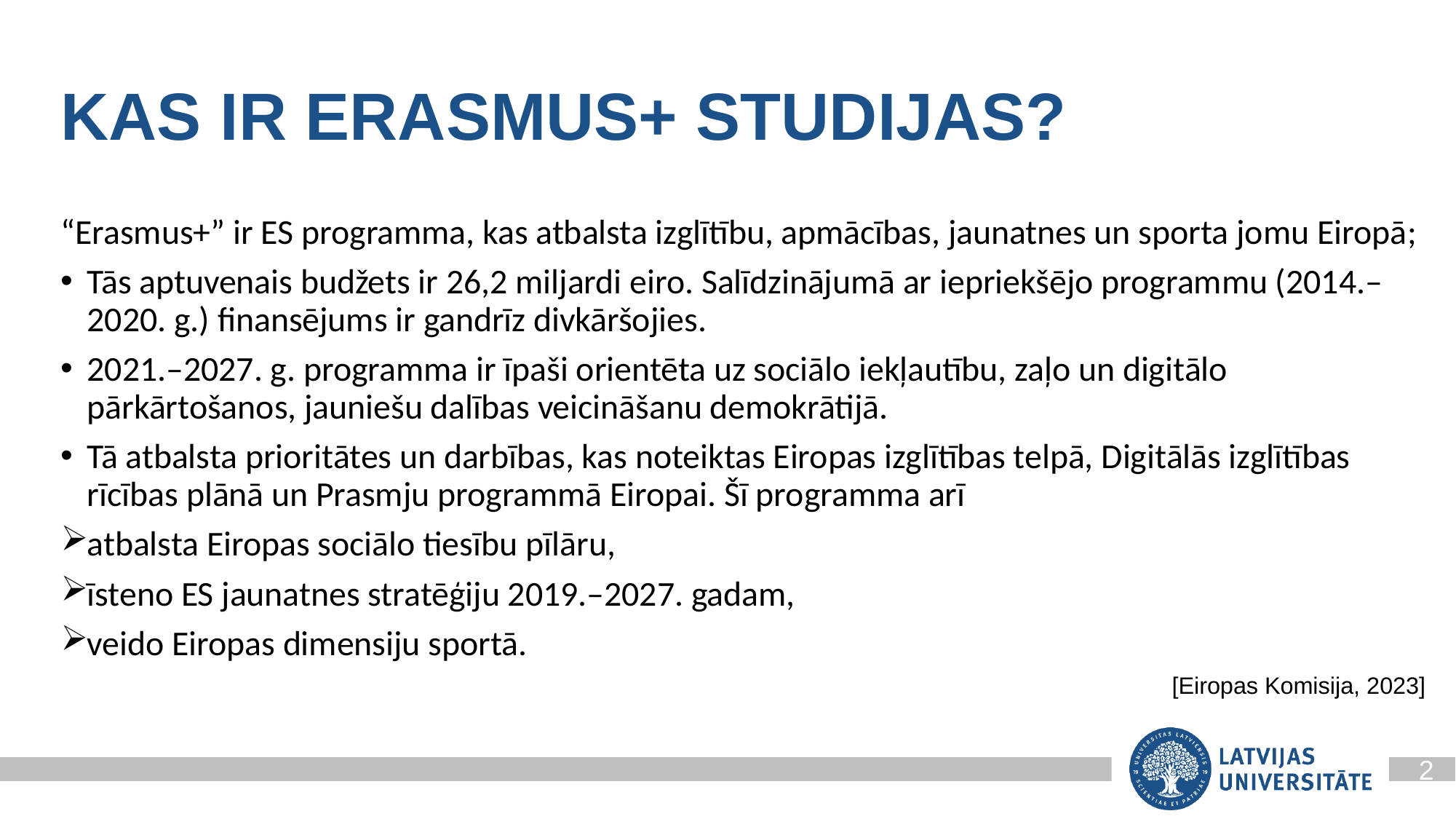

KAS IR ERASMUS+ STUDIJAS?
“Erasmus+” ir ES programma, kas atbalsta izglītību, apmācības, jaunatnes un sporta jomu Eiropā;
Tās aptuvenais budžets ir 26,2 miljardi eiro. Salīdzinājumā ar iepriekšējo programmu (2014.–2020. g.) finansējums ir gandrīz divkāršojies.
2021.–2027. g. programma ir īpaši orientēta uz sociālo iekļautību, zaļo un digitālo pārkārtošanos, jauniešu dalības veicināšanu demokrātijā.
Tā atbalsta prioritātes un darbības, kas noteiktas Eiropas izglītības telpā, Digitālās izglītības rīcības plānā un Prasmju programmā Eiropai. Šī programma arī
atbalsta Eiropas sociālo tiesību pīlāru,
īsteno ES jaunatnes stratēģiju 2019.–2027. gadam,
veido Eiropas dimensiju sportā.
[Eiropas Komisija, 2023]
2